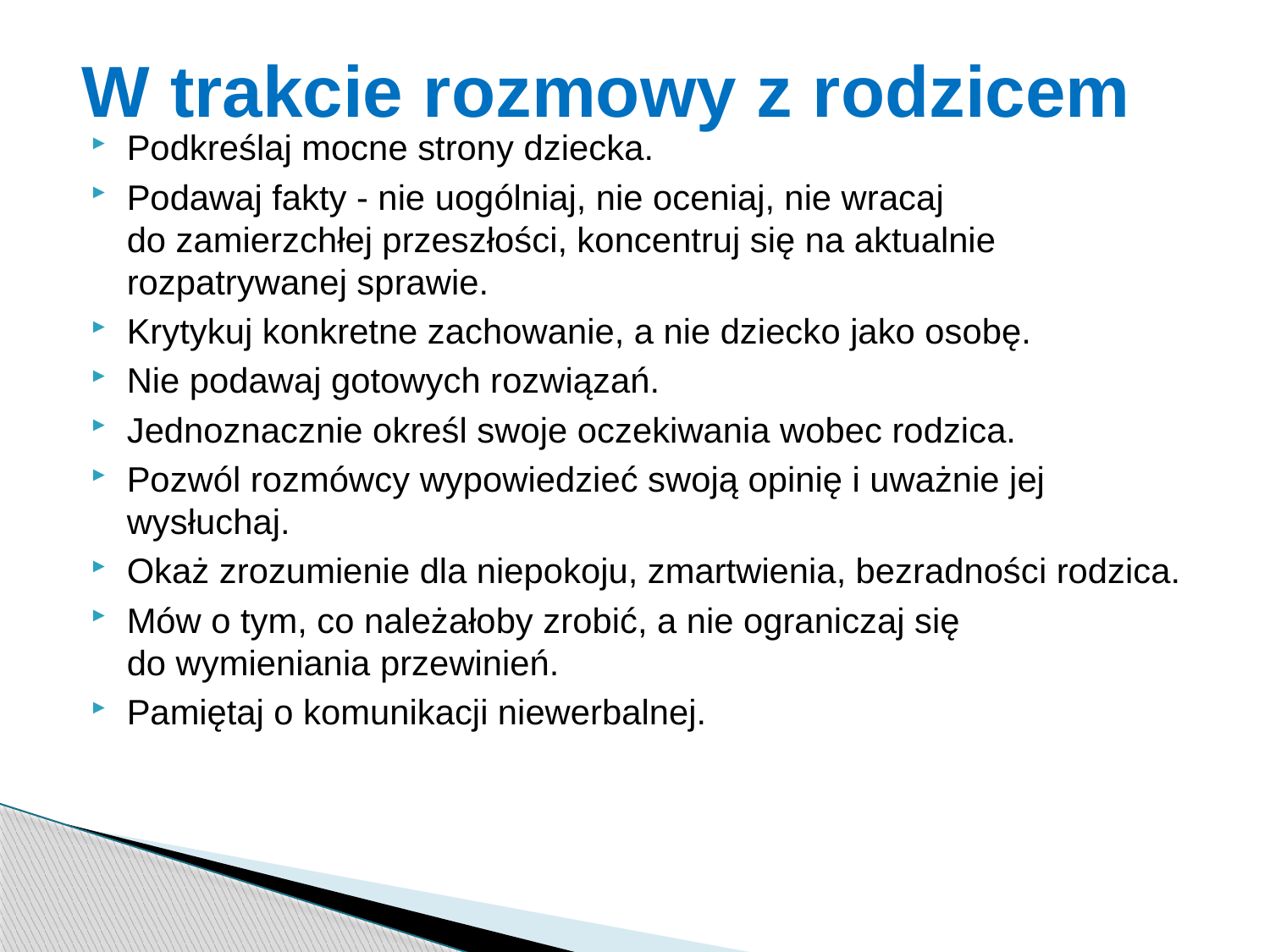

# W trakcie rozmowy z rodzicem
Podkreślaj mocne strony dziecka.
Podawaj fakty - nie uogólniaj, nie oceniaj, nie wracaj
do zamierzchłej przeszłości, koncentruj się na aktualnie rozpatrywanej sprawie.
Krytykuj konkretne zachowanie, a nie dziecko jako osobę.
Nie podawaj gotowych rozwiązań.
Jednoznacznie określ swoje oczekiwania wobec rodzica.
Pozwól rozmówcy wypowiedzieć swoją opinię i uważnie jej wysłuchaj.
Okaż zrozumienie dla niepokoju, zmartwienia, bezradności rodzica.
Mów o tym, co należałoby zrobić, a nie ograniczaj się
do wymieniania przewinień.
Pamiętaj o komunikacji niewerbalnej.